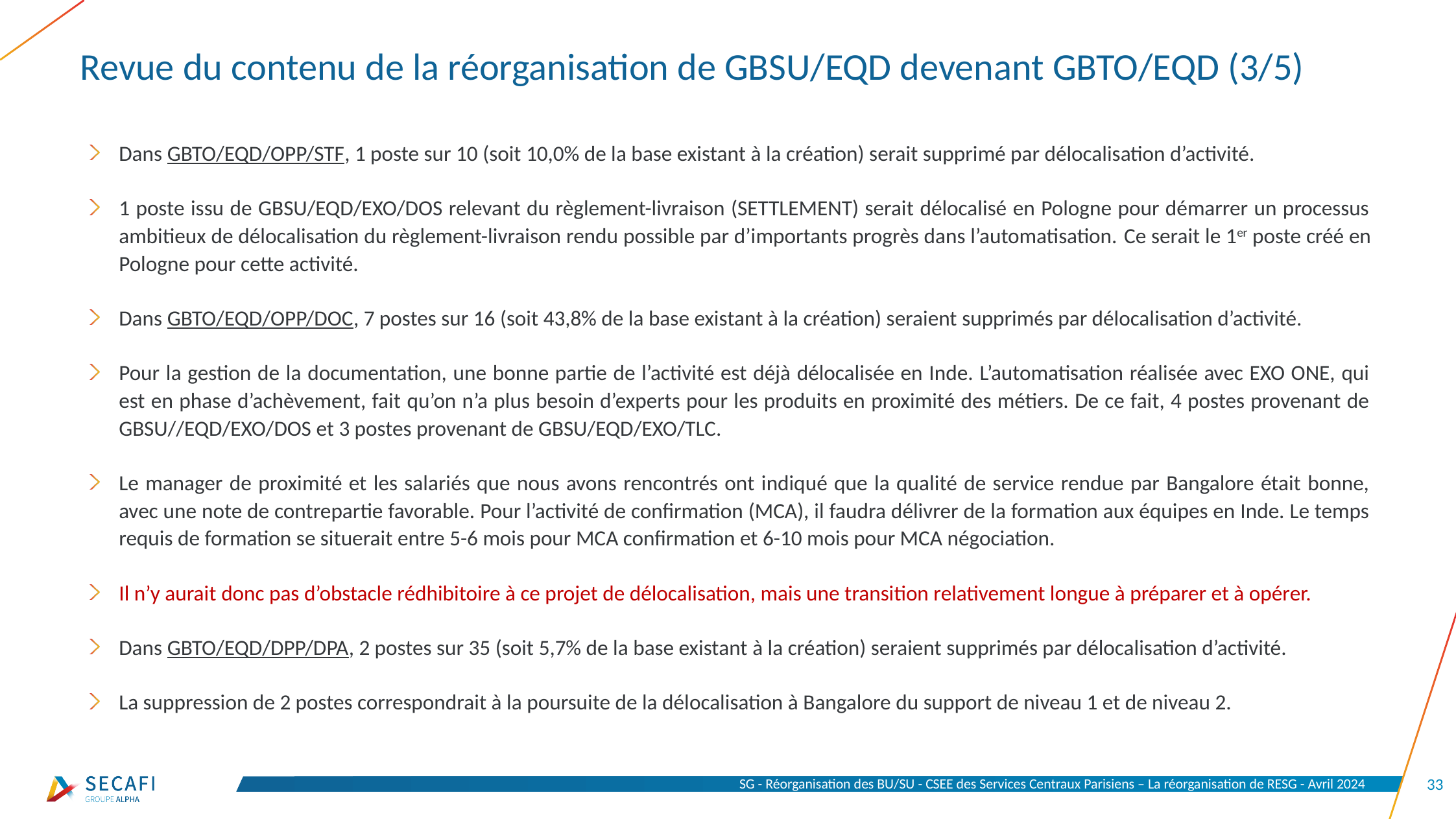

# Revue du contenu de la réorganisation de GBSU/EQD devenant GBTO/EQD (3/5)
Dans GBTO/EQD/OPP/STF, 1 poste sur 10 (soit 10,0% de la base existant à la création) serait supprimé par délocalisation d’activité.
1 poste issu de GBSU/EQD/EXO/DOS relevant du règlement-livraison (SETTLEMENT) serait délocalisé en Pologne pour démarrer un processus ambitieux de délocalisation du règlement-livraison rendu possible par d’importants progrès dans l’automatisation. Ce serait le 1er poste créé en Pologne pour cette activité.
Dans GBTO/EQD/OPP/DOC, 7 postes sur 16 (soit 43,8% de la base existant à la création) seraient supprimés par délocalisation d’activité.
Pour la gestion de la documentation, une bonne partie de l’activité est déjà délocalisée en Inde. L’automatisation réalisée avec EXO ONE, qui est en phase d’achèvement, fait qu’on n’a plus besoin d’experts pour les produits en proximité des métiers. De ce fait, 4 postes provenant de GBSU//EQD/EXO/DOS et 3 postes provenant de GBSU/EQD/EXO/TLC.
Le manager de proximité et les salariés que nous avons rencontrés ont indiqué que la qualité de service rendue par Bangalore était bonne, avec une note de contrepartie favorable. Pour l’activité de confirmation (MCA), il faudra délivrer de la formation aux équipes en Inde. Le temps requis de formation se situerait entre 5-6 mois pour MCA confirmation et 6-10 mois pour MCA négociation.
Il n’y aurait donc pas d’obstacle rédhibitoire à ce projet de délocalisation, mais une transition relativement longue à préparer et à opérer.
Dans GBTO/EQD/DPP/DPA, 2 postes sur 35 (soit 5,7% de la base existant à la création) seraient supprimés par délocalisation d’activité.
La suppression de 2 postes correspondrait à la poursuite de la délocalisation à Bangalore du support de niveau 1 et de niveau 2.

SG - Réorganisation des BU/SU - CSEE des Services Centraux Parisiens – La réorganisation de RESG - Avril 2024
33